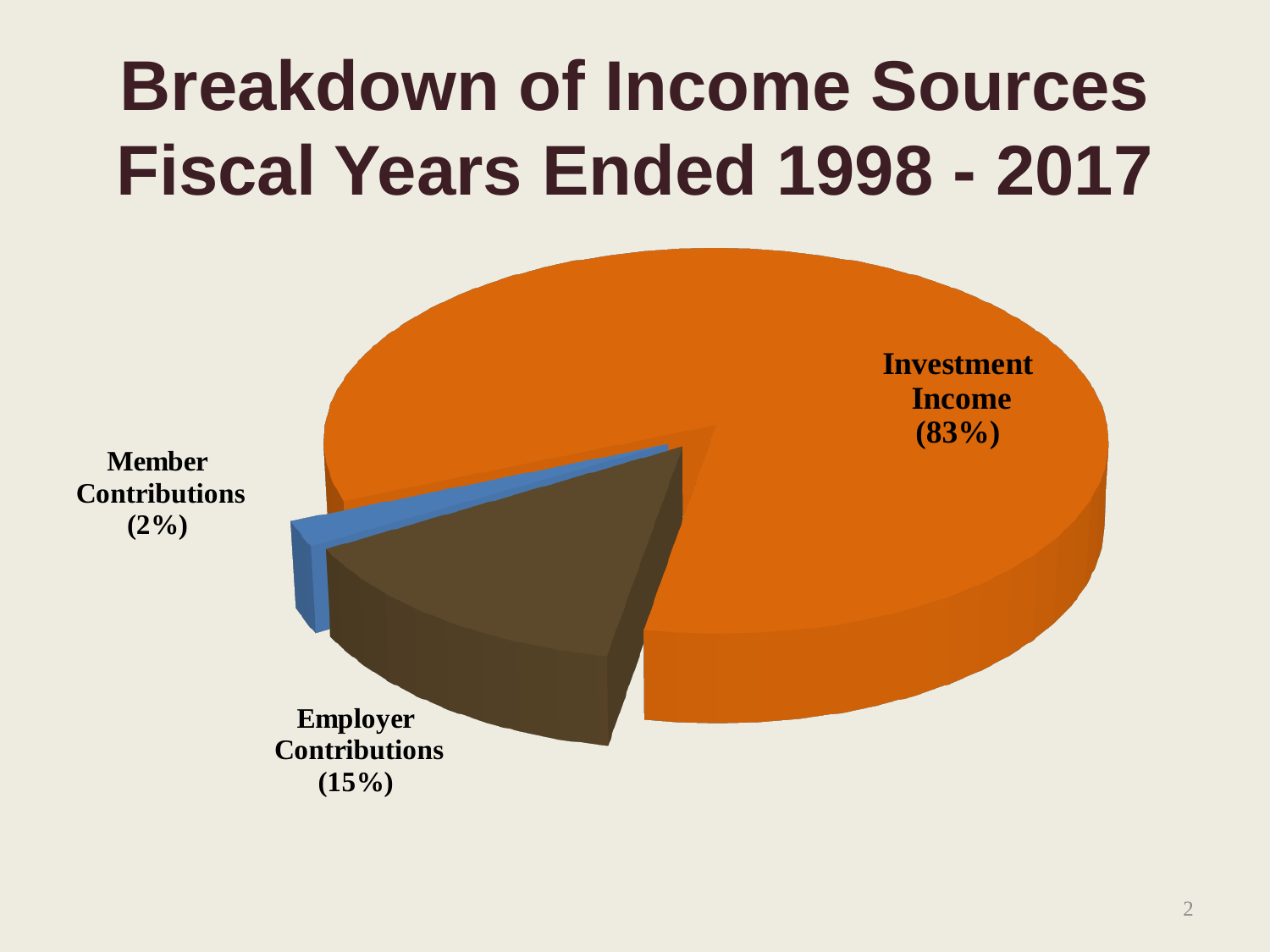

Breakdown of Income Sources
Fiscal Years Ended 1998 - 2017

[unsupported chart]

2